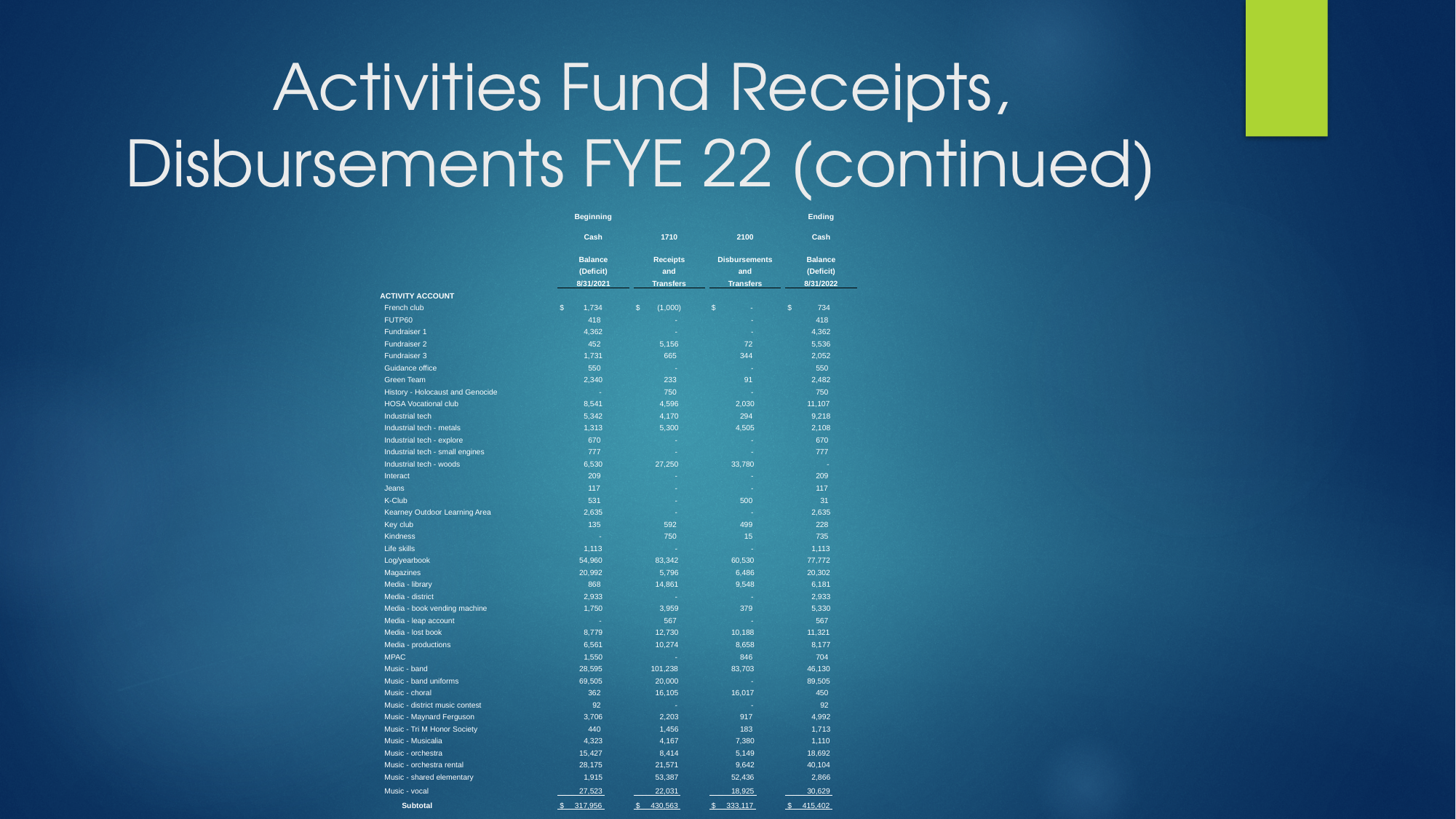

# Activities Fund Receipts, Disbursements FYE 22 (continued)
|  |  | Beginning |  |  |  |  |  | Ending |
| --- | --- | --- | --- | --- | --- | --- | --- | --- |
|  |  | Cash |  | 1710 |  | 2100 |  | Cash |
|  |  | Balance |  | Receipts |  | Disbursements |  | Balance |
|  |  | (Deficit) |  | and |  | and |  | (Deficit) |
|  |  | 8/31/2021 |  | Transfers |  | Transfers |  | 8/31/2022 |
| ACTIVITY ACCOUNT |  |  |  |  |  |  |  |  |
| French club |  | $ 1,734 |  | $ (1,000) |  | $ - |  | $ 734 |
| FUTP60 |  | 418 |  | - |  | - |  | 418 |
| Fundraiser 1 |  | 4,362 |  | - |  | - |  | 4,362 |
| Fundraiser 2 |  | 452 |  | 5,156 |  | 72 |  | 5,536 |
| Fundraiser 3 |  | 1,731 |  | 665 |  | 344 |  | 2,052 |
| Guidance office |  | 550 |  | - |  | - |  | 550 |
| Green Team |  | 2,340 |  | 233 |  | 91 |  | 2,482 |
| History - Holocaust and Genocide |  | - |  | 750 |  | - |  | 750 |
| HOSA Vocational club |  | 8,541 |  | 4,596 |  | 2,030 |  | 11,107 |
| Industrial tech |  | 5,342 |  | 4,170 |  | 294 |  | 9,218 |
| Industrial tech - metals |  | 1,313 |  | 5,300 |  | 4,505 |  | 2,108 |
| Industrial tech - explore |  | 670 |  | - |  | - |  | 670 |
| Industrial tech - small engines |  | 777 |  | - |  | - |  | 777 |
| Industrial tech - woods |  | 6,530 |  | 27,250 |  | 33,780 |  | - |
| Interact |  | 209 |  | - |  | - |  | 209 |
| Jeans |  | 117 |  | - |  | - |  | 117 |
| K-Club |  | 531 |  | - |  | 500 |  | 31 |
| Kearney Outdoor Learning Area |  | 2,635 |  | - |  | - |  | 2,635 |
| Key club |  | 135 |  | 592 |  | 499 |  | 228 |
| Kindness |  | - |  | 750 |  | 15 |  | 735 |
| Life skills |  | 1,113 |  | - |  | - |  | 1,113 |
| Log/yearbook |  | 54,960 |  | 83,342 |  | 60,530 |  | 77,772 |
| Magazines |  | 20,992 |  | 5,796 |  | 6,486 |  | 20,302 |
| Media - library |  | 868 |  | 14,861 |  | 9,548 |  | 6,181 |
| Media - district |  | 2,933 |  | - |  | - |  | 2,933 |
| Media - book vending machine |  | 1,750 |  | 3,959 |  | 379 |  | 5,330 |
| Media - leap account |  | - |  | 567 |  | - |  | 567 |
| Media - lost book |  | 8,779 |  | 12,730 |  | 10,188 |  | 11,321 |
| Media - productions |  | 6,561 |  | 10,274 |  | 8,658 |  | 8,177 |
| MPAC |  | 1,550 |  | - |  | 846 |  | 704 |
| Music - band |  | 28,595 |  | 101,238 |  | 83,703 |  | 46,130 |
| Music - band uniforms |  | 69,505 |  | 20,000 |  | - |  | 89,505 |
| Music - choral |  | 362 |  | 16,105 |  | 16,017 |  | 450 |
| Music - district music contest |  | 92 |  | - |  | - |  | 92 |
| Music - Maynard Ferguson |  | 3,706 |  | 2,203 |  | 917 |  | 4,992 |
| Music - Tri M Honor Society |  | 440 |  | 1,456 |  | 183 |  | 1,713 |
| Music - Musicalia |  | 4,323 |  | 4,167 |  | 7,380 |  | 1,110 |
| Music - orchestra |  | 15,427 |  | 8,414 |  | 5,149 |  | 18,692 |
| Music - orchestra rental |  | 28,175 |  | 21,571 |  | 9,642 |  | 40,104 |
| Music - shared elementary |  | 1,915 |  | 53,387 |  | 52,436 |  | 2,866 |
| Music - vocal |  | 27,523 |  | 22,031 |  | 18,925 |  | 30,629 |
| Subtotal |  | $ 317,956 |  | $ 430,563 |  | $ 333,117 |  | $ 415,402 |